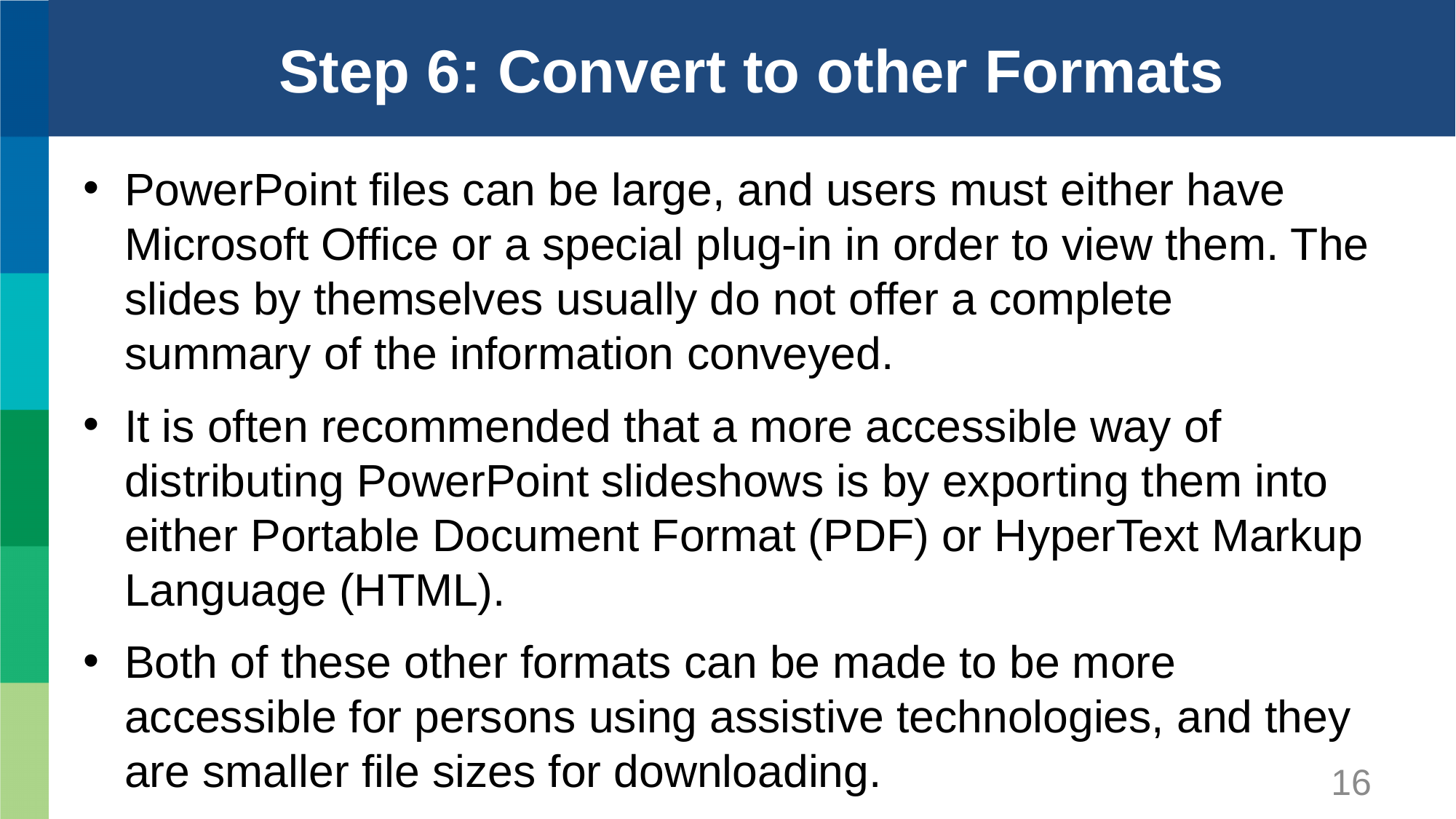

# Step 6: Convert to other Formats
PowerPoint files can be large, and users must either have Microsoft Office or a special plug-in in order to view them. The slides by themselves usually do not offer a complete summary of the information conveyed.
It is often recommended that a more accessible way of distributing PowerPoint slideshows is by exporting them into either Portable Document Format (PDF) or HyperText Markup Language (HTML).
Both of these other formats can be made to be more accessible for persons using assistive technologies, and they are smaller file sizes for downloading.
16